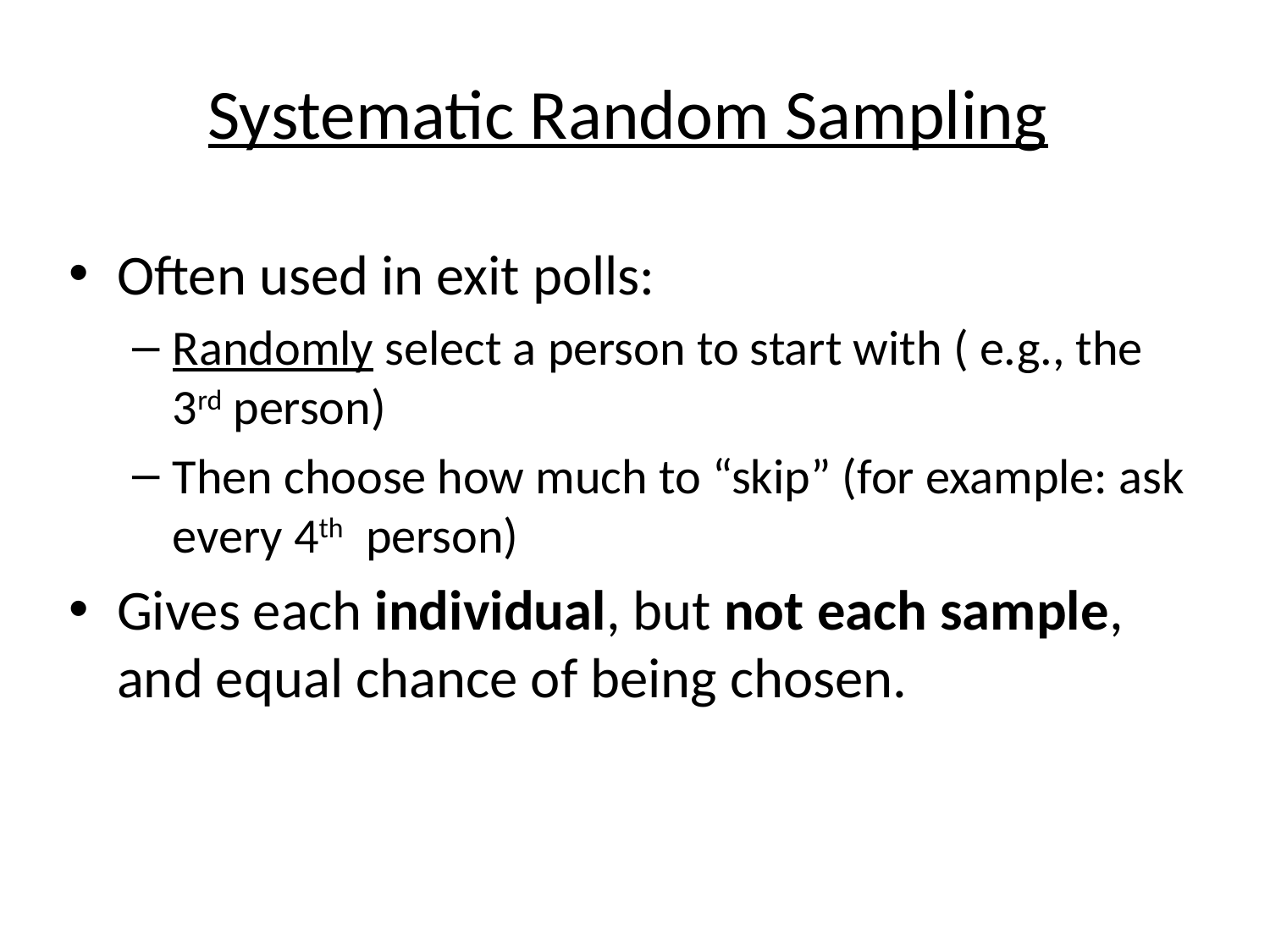

Systematic Random Sampling
Often used in exit polls:
Randomly select a person to start with ( e.g., the 3rd person)
Then choose how much to “skip” (for example: ask every 4th  person)
Gives each individual, but not each sample, and equal chance of being chosen.